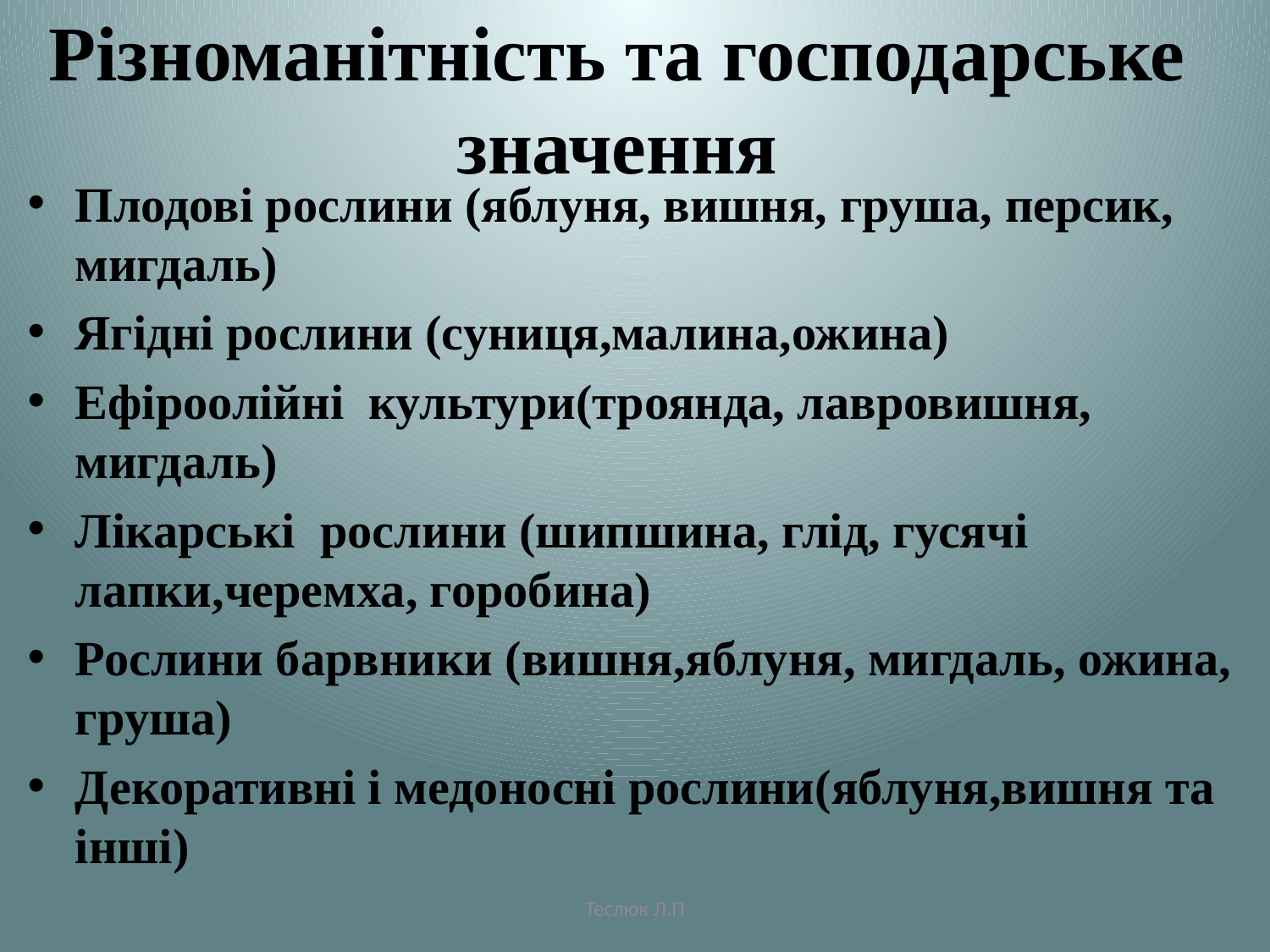

# Різноманітність та господарське значення
Плодові рослини (яблуня, вишня, груша, персик,  мигдаль)
Ягідні рослини (суниця,малина,ожина)
Ефіроолійні  культури(троянда, лавровишня, мигдаль)
Лікарські  рослини (шипшина, глід, гусячі лапки,черемха, горобина)
Рослини барвники (вишня,яблуня, мигдаль, ожина, груша)
Декоративні і медоносні рослини(яблуня,вишня та інші)
Теслюк Л.П